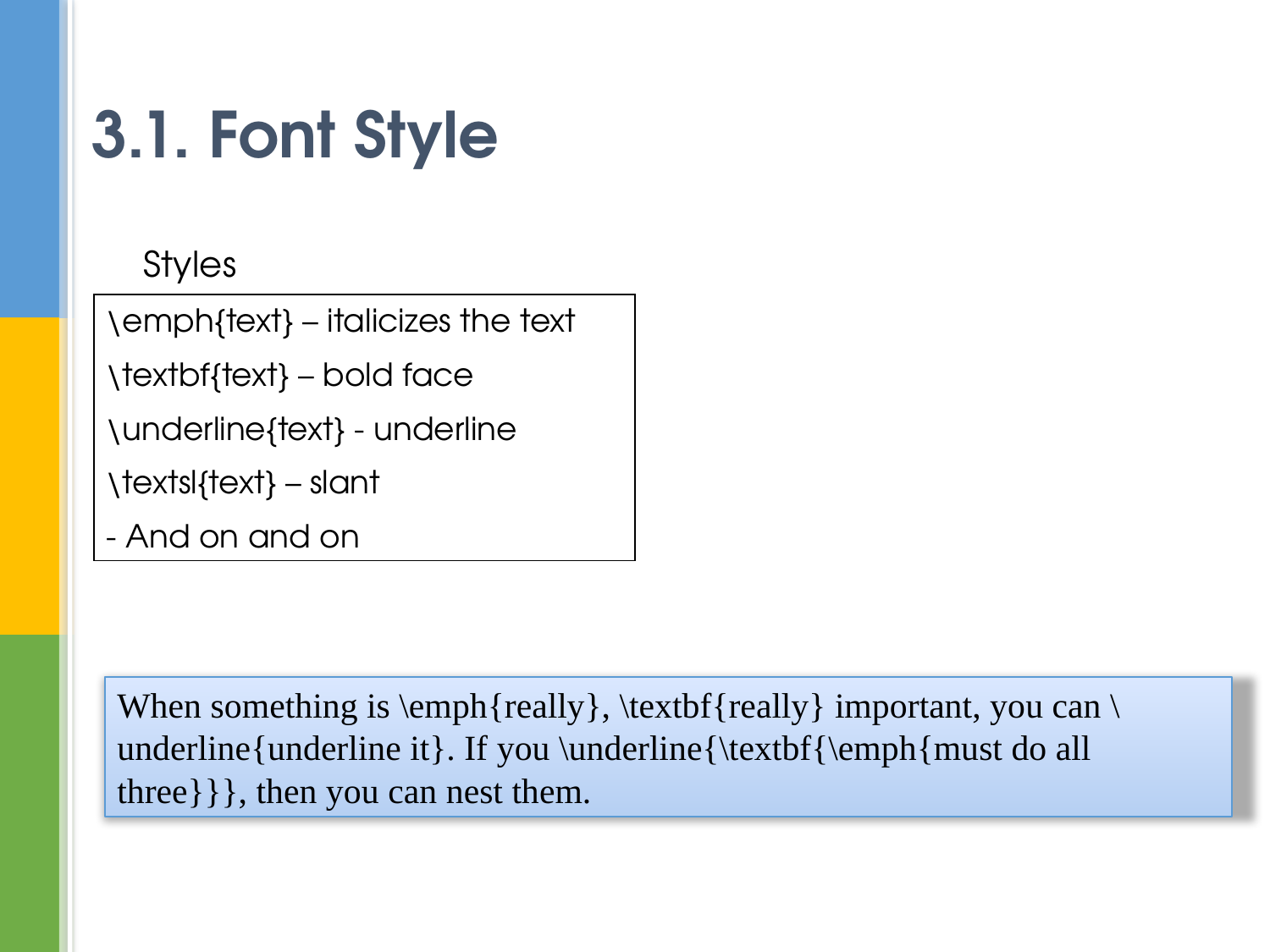

# 3.1. Font Style
Styles
\emph{text} – italicizes the text
\textbf{text} – bold face
\underline{text} - underline
\textsl{text} – slant
- And on and on
When something is \emph{really}, \textbf{really} important, you can \underline{underline it}. If you \underline{\textbf{\emph{must do all three}}}, then you can nest them.